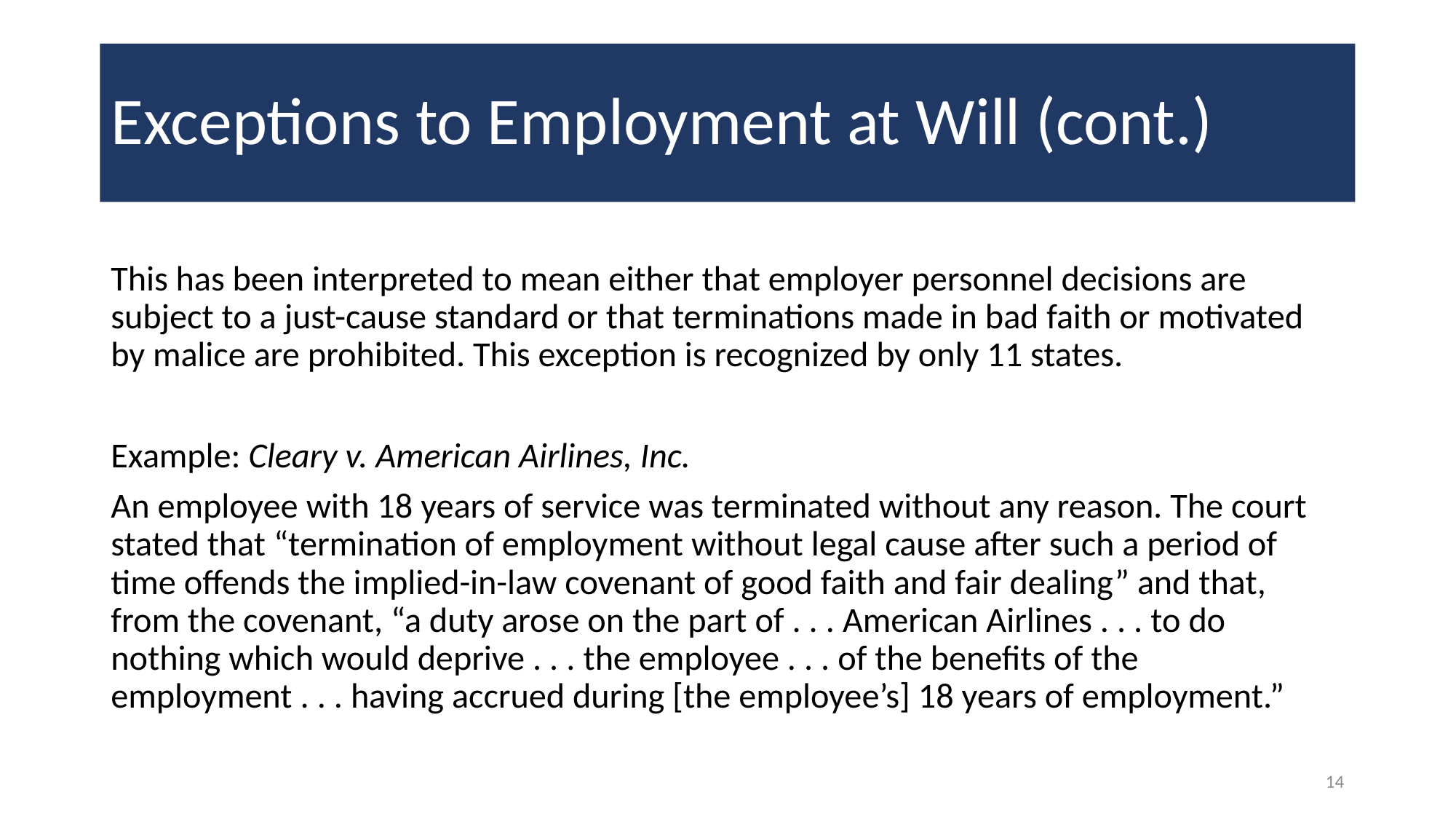

# Exceptions to Employment at Will (cont.)
This has been interpreted to mean either that employer personnel decisions are subject to a just-cause standard or that terminations made in bad faith or motivated by malice are prohibited. This exception is recognized by only 11 states.

Example: Cleary v. American Airlines, Inc.
An employee with 18 years of service was terminated without any reason. The court stated that “termination of employment without legal cause after such a period of time offends the implied-in-law covenant of good faith and fair dealing” and that, from the covenant, “a duty arose on the part of . . . American Airlines . . . to do nothing which would deprive . . . the employee . . . of the benefits of the employment . . . having accrued during [the employee’s] 18 years of employment.”

14